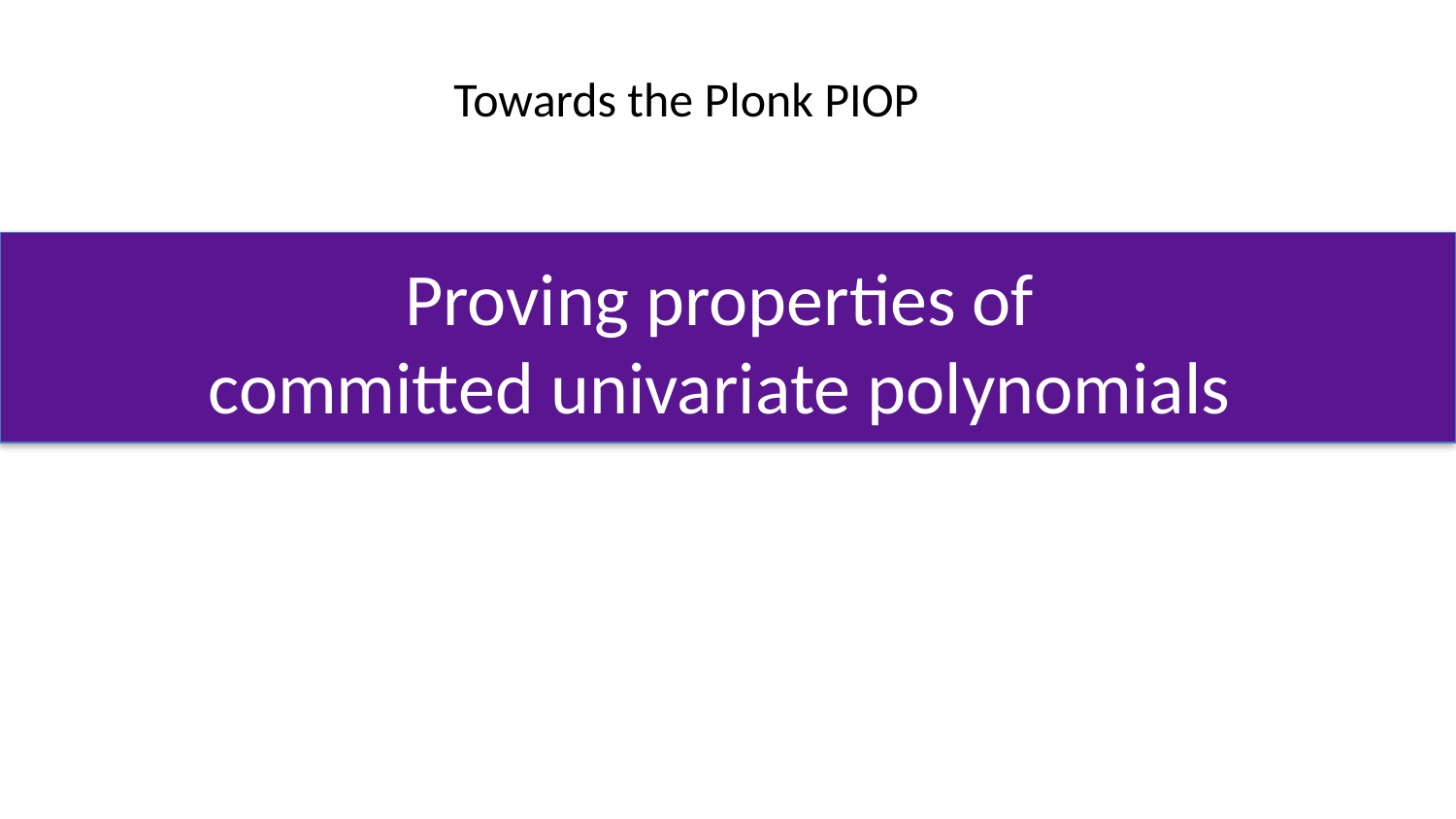

Towards the Plonk PIOP
# Proving properties of committed univariate polynomials